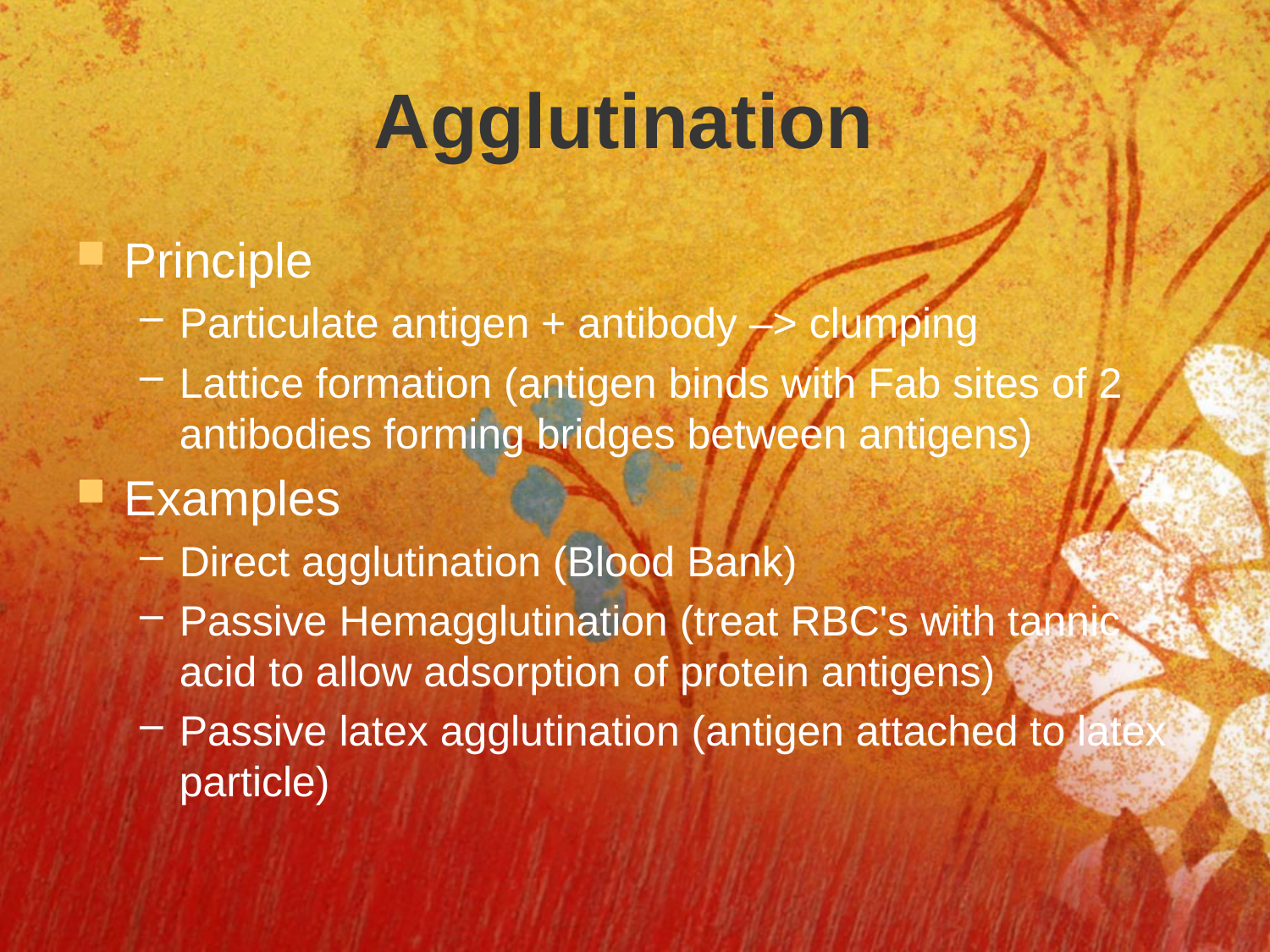

# Agglutination
Principle
Particulate antigen + antibody –> clumping
Lattice formation (antigen binds with Fab sites of 2 antibodies forming bridges between antigens)
Examples
Direct agglutination (Blood Bank)
Passive Hemagglutination (treat RBC's with tannic acid to allow adsorption of protein antigens)
Passive latex agglutination (antigen attached to latex particle)